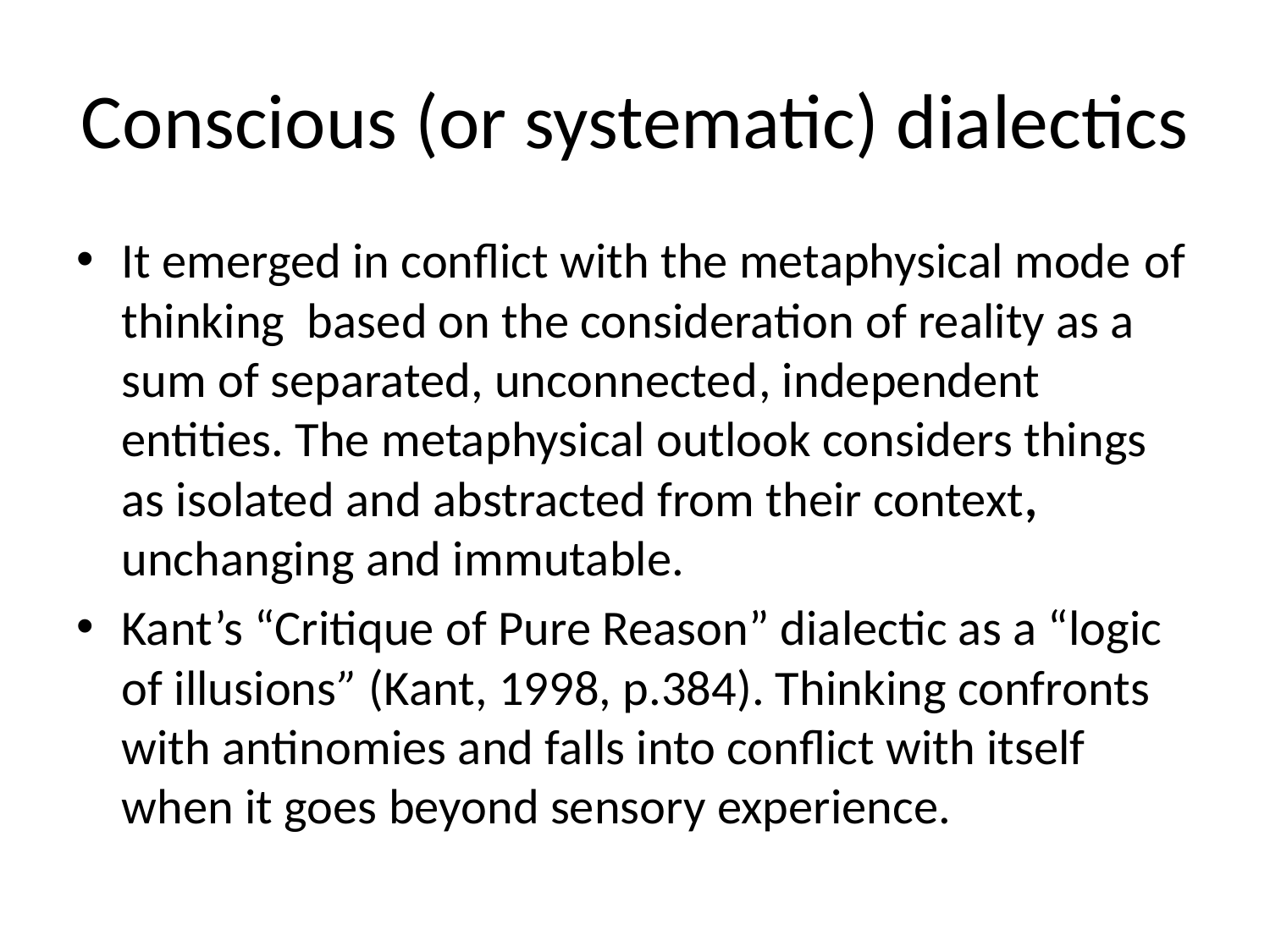

# Conscious (or systematic) dialectics
It emerged in conflict with the metaphysical mode of thinking  based on the consideration of reality as a sum of separated, unconnected, independent entities. The metaphysical outlook considers things as isolated and abstracted from their context, unchanging and immutable.
Kant’s “Critique of Pure Reason” dialectic as a “logic of illusions” (Kant, 1998, p.384). Thinking confronts with antinomies and falls into conflict with itself when it goes beyond sensory experience.